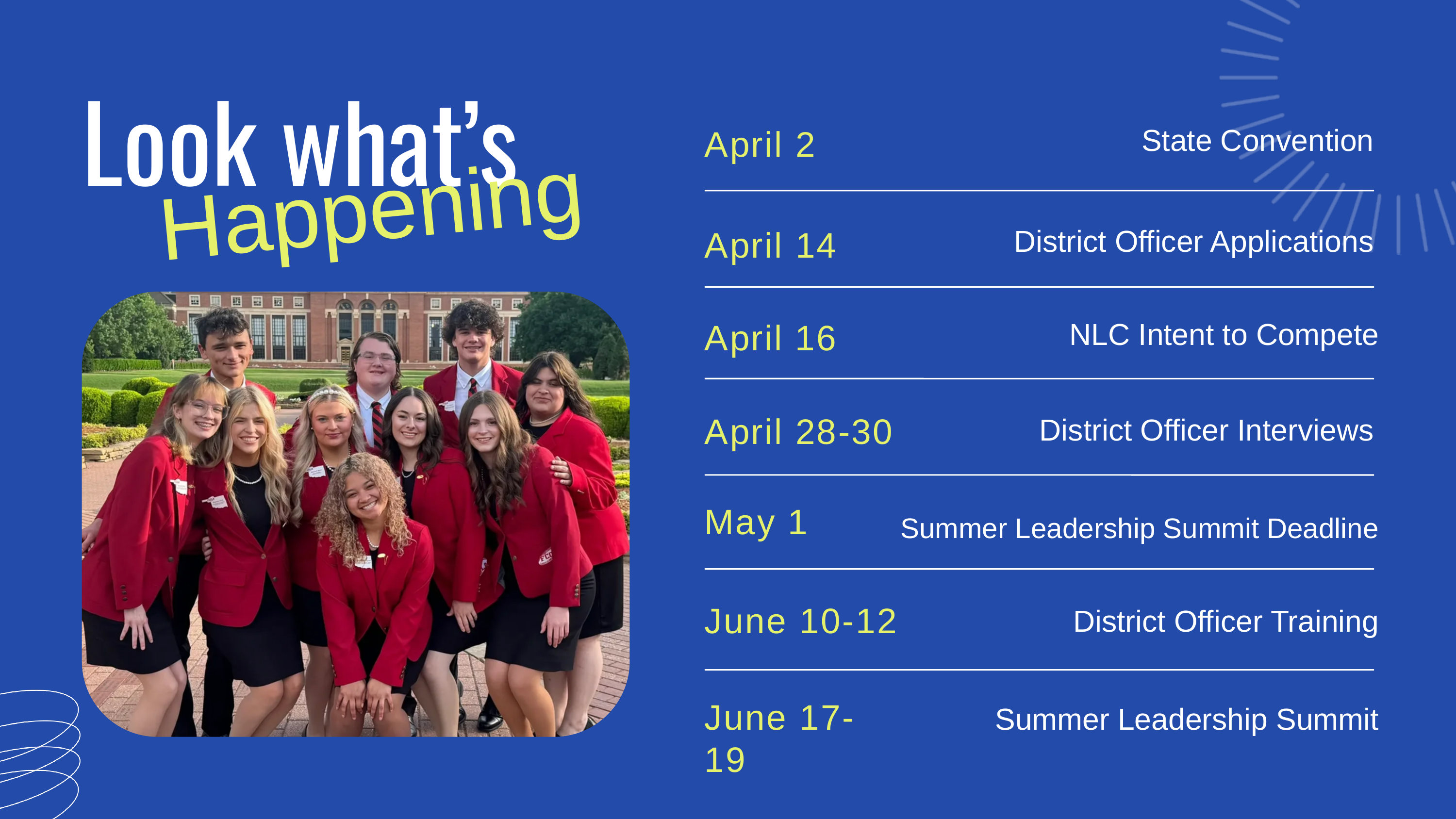

Look what’s
State Convention
April 2
Happening

District Officer Applications
April 14

NLC Intent to Compete
April 16

District Officer Interviews
April 28-30

May 1
Summer Leadership Summit Deadline

District Officer Training
June 10-12

Summer Leadership Summit
June 17-19